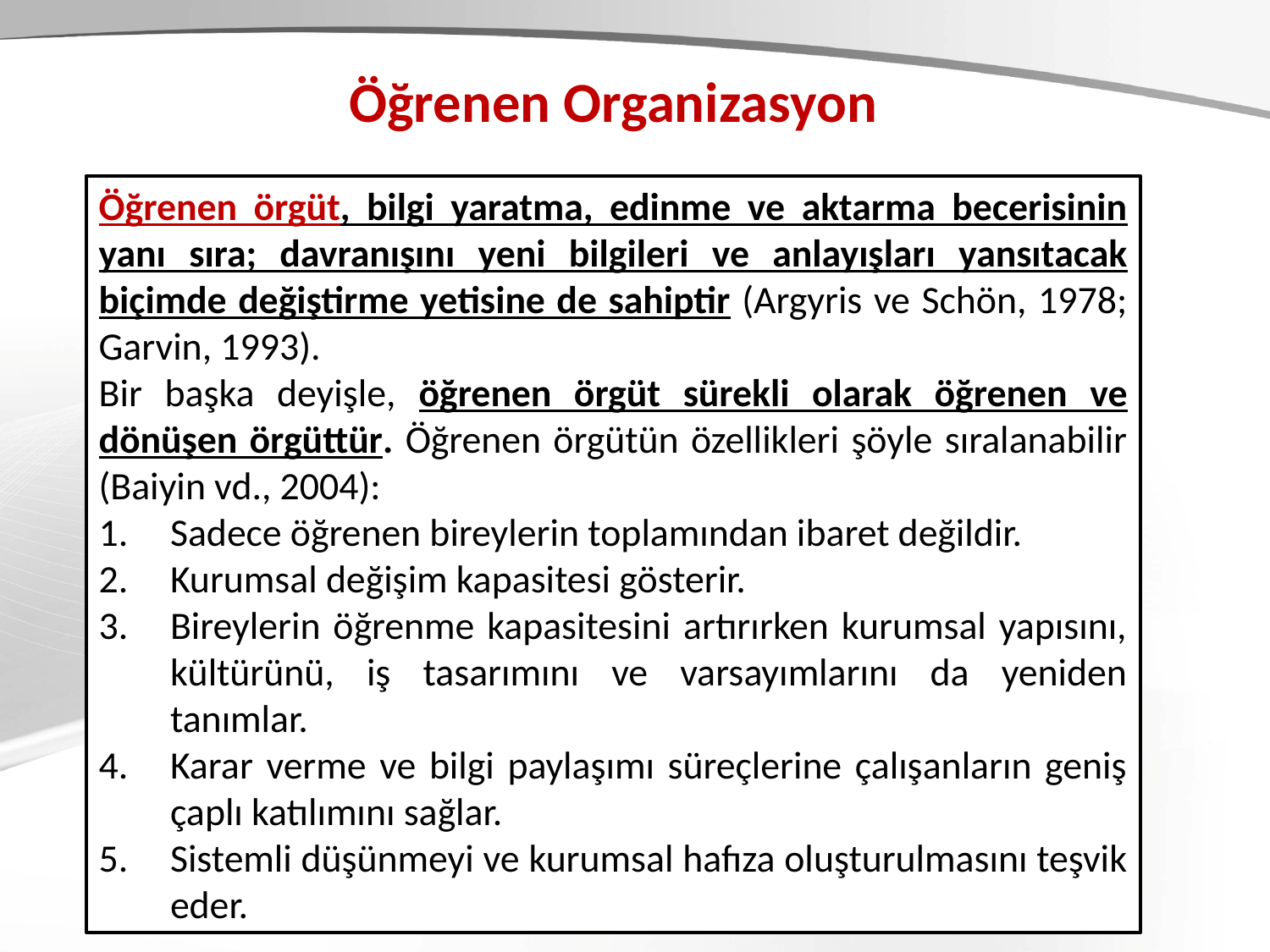

# Öğrenen Organizasyon
Öğrenen örgüt, bilgi yaratma, edinme ve aktarma becerisinin yanı sıra; davranışını yeni bilgileri ve anlayışları yansıtacak biçimde değiştirme yetisine de sahiptir (Argyris ve Schön, 1978; Garvin, 1993).
Bir başka deyişle, öğrenen örgüt sürekli olarak öğrenen ve dönüşen örgüttür. Öğrenen örgütün özellikleri şöyle sıralanabilir (Baiyin vd., 2004):
Sadece öğrenen bireylerin toplamından ibaret değildir.
Kurumsal değişim kapasitesi gösterir.
Bireylerin öğrenme kapasitesini artırırken kurumsal yapısını, kültürünü, iş tasarımını ve varsayımlarını da yeniden tanımlar.
Karar verme ve bilgi paylaşımı süreçlerine çalışanların geniş çaplı katılımını sağlar.
Sistemli düşünmeyi ve kurumsal hafıza oluşturulmasını teşvik eder.